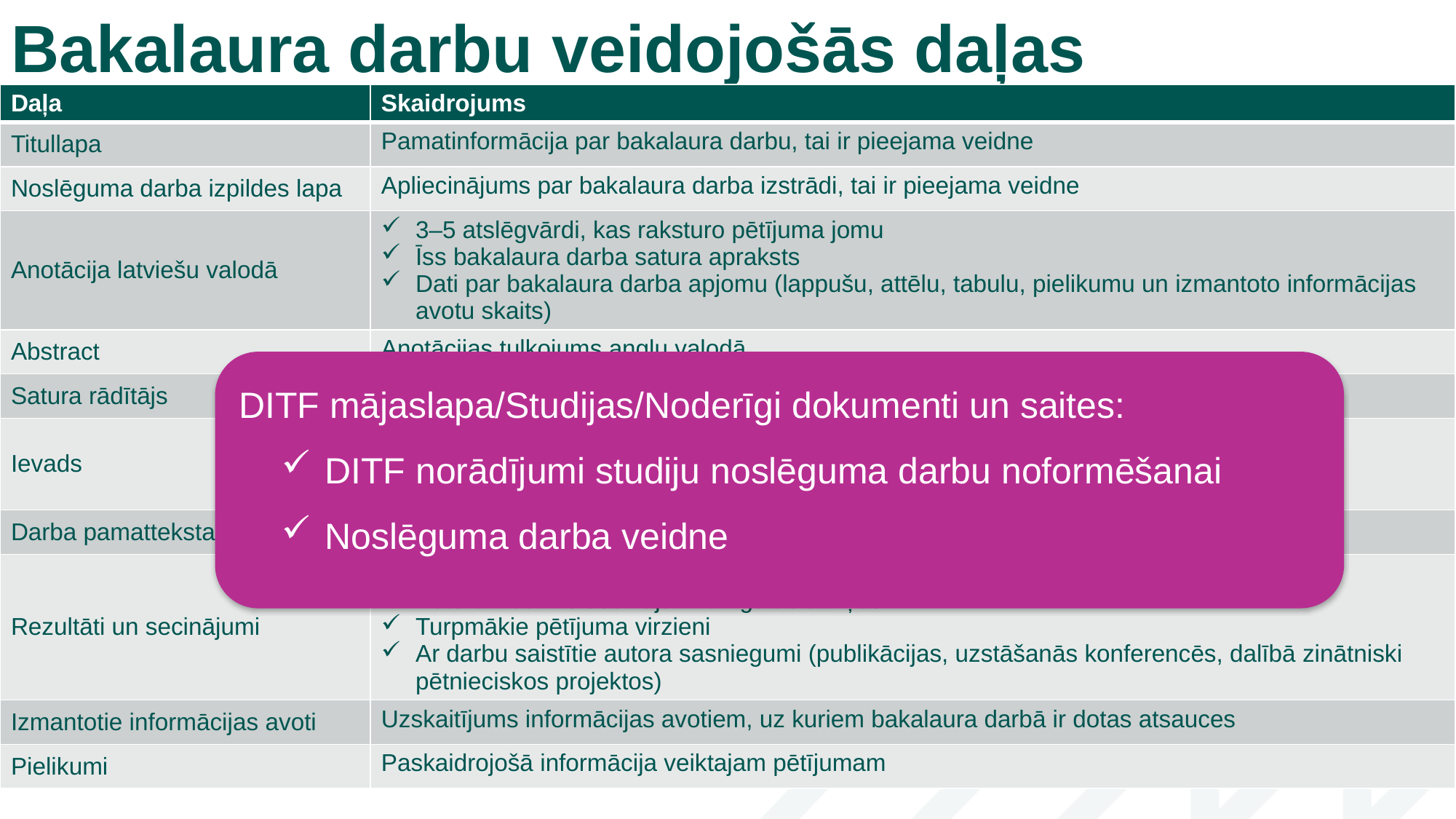

# Bakalaura darbu veidojošās daļas
| Daļa | Skaidrojums |
| --- | --- |
| Titullapa | Pamatinformācija par bakalaura darbu, tai ir pieejama veidne |
| Noslēguma darba izpildes lapa | Apliecinājums par bakalaura darba izstrādi, tai ir pieejama veidne |
| Anotācija latviešu valodā | 3–5 atslēgvārdi, kas raksturo pētījuma jomu Īss bakalaura darba satura apraksts Dati par bakalaura darba apjomu (lappušu, attēlu, tabulu, pielikumu un izmantoto informācijas avotu skaits) |
| Abstract | Anotācijas tulkojums angļu valodā |
| Satura rādītājs | Bakalaura darbā esošie virsraksti kopā ar lappušu numuriem |
| Ievads | Tēmas aktualitātes pamatojums un/vai pētījuma motivācija Bakalaura darba mērķis un tā sasniegšanai izvirzītie uzdevumi Īss katras bakalaura darba nodaļas un pielikumu satura apraksts |
| Darba pamatteksta daļas | Veiktā pētījuma apraksts |
| Rezultāti un secinājumi | Kopsavilkums par paveikto un sasniegtajiem rezultātiem Autora izdarītie secinājumi un gūtās atziņas Turpmākie pētījuma virzieni Ar darbu saistītie autora sasniegumi (publikācijas, uzstāšanās konferencēs, dalībā zinātniski pētnieciskos projektos) |
| Izmantotie informācijas avoti | Uzskaitījums informācijas avotiem, uz kuriem bakalaura darbā ir dotas atsauces |
| Pielikumi | Paskaidrojošā informācija veiktajam pētījumam |
DITF mājaslapa/Studijas/Noderīgi dokumenti un saites:
DITF norādījumi studiju noslēguma darbu noformēšanai
Noslēguma darba veidne

Rīgas Tehniskā universitāte